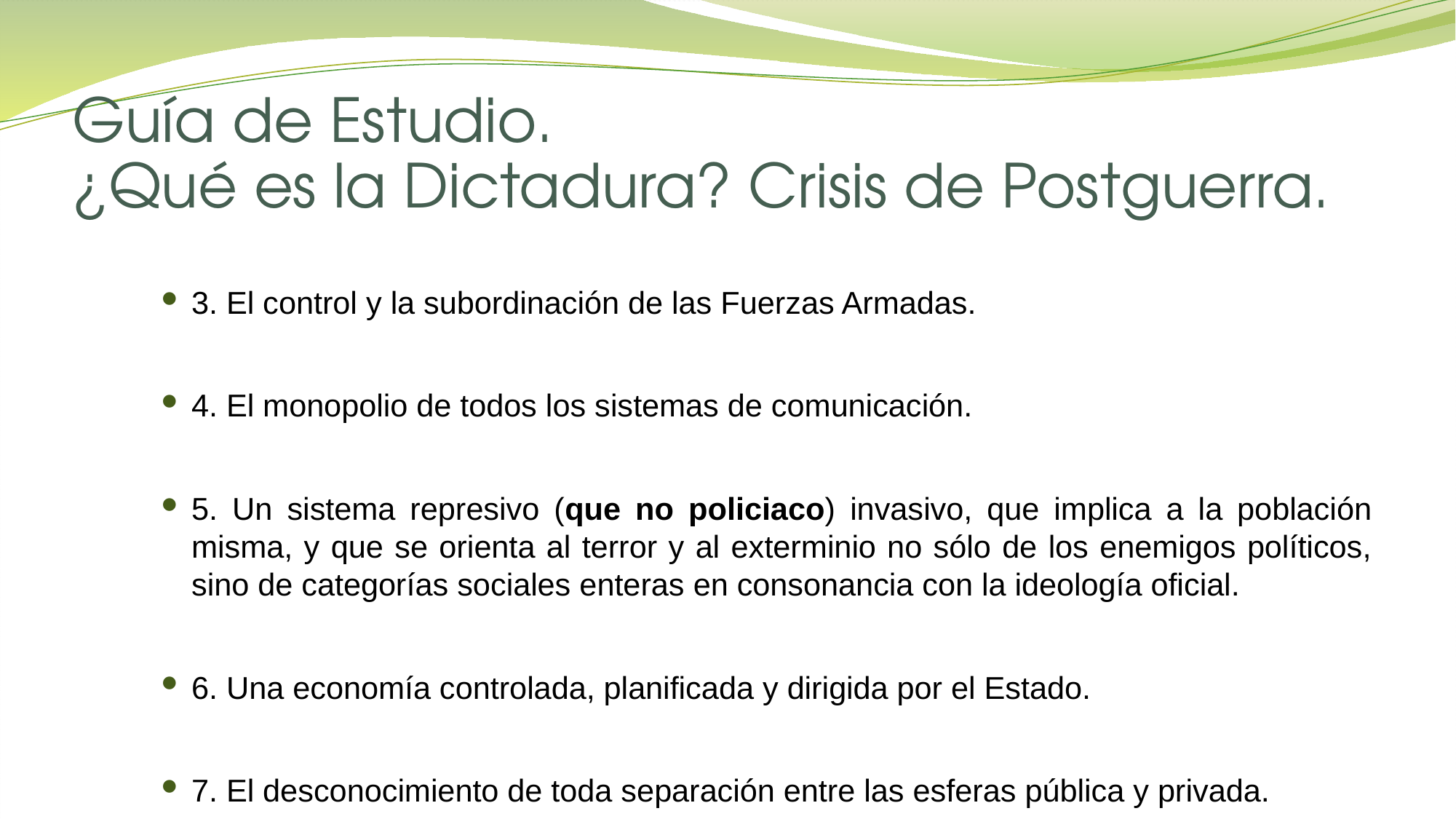

# Guía de Estudio. ¿Qué es la Dictadura? Crisis de Postguerra.

3. El control y la subordinación de las Fuerzas Armadas.

4. El monopolio de todos los sistemas de comunicación.

5. Un sistema represivo (que no policiaco) invasivo, que implica a la población misma, y que se orienta al terror y al exterminio no sólo de los enemigos políticos, sino de categorías sociales enteras en consonancia con la ideología oficial.

6. Una economía controlada, planificada y dirigida por el Estado.

7. El desconocimiento de toda separación entre las esferas pública y privada.